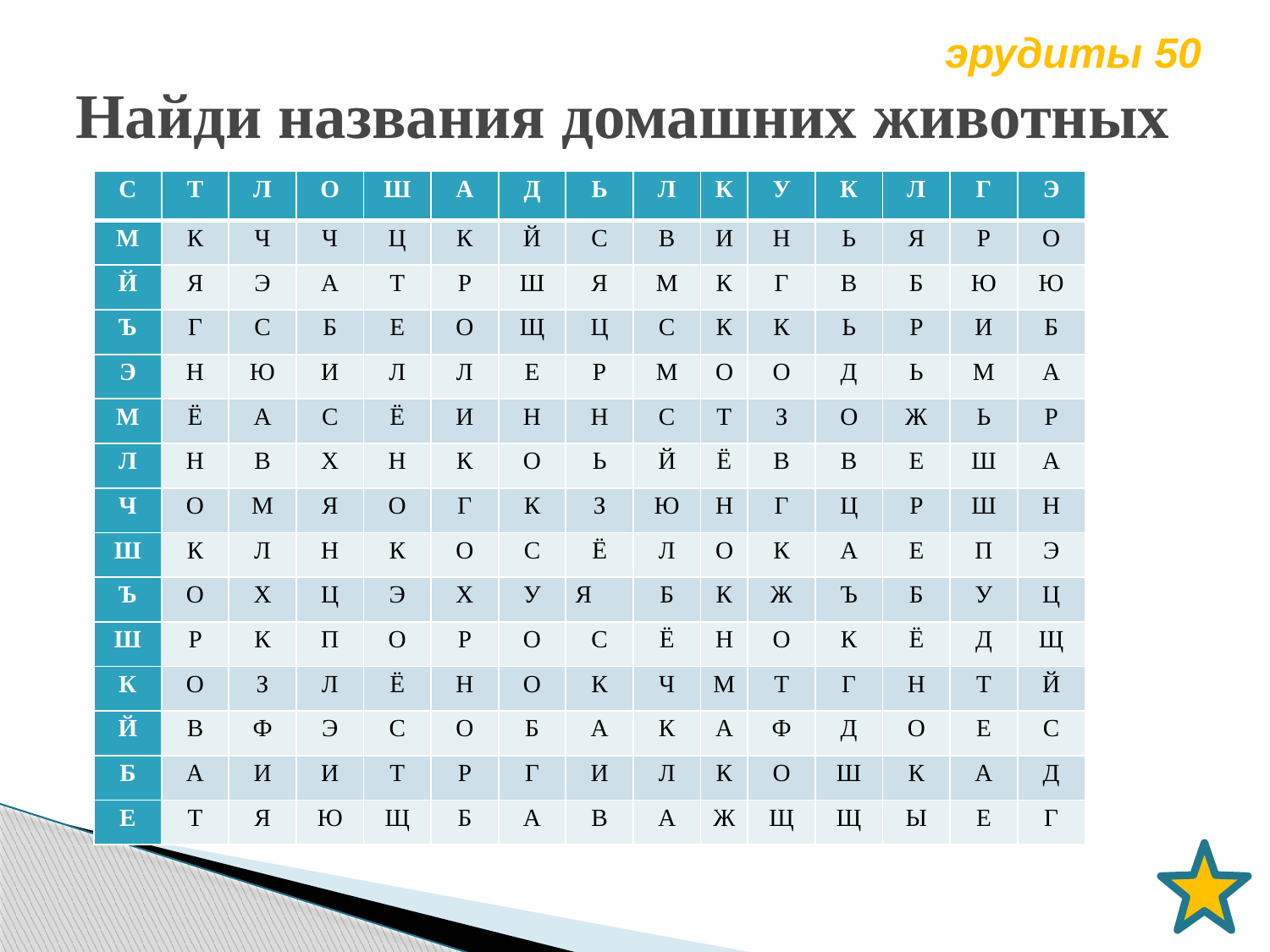

эрудиты 50
# Найди названия домашних животных
| С | Т | Л | О | Ш | А | Д | Ь | Л | К | У | К | Л | Г | Э |
| --- | --- | --- | --- | --- | --- | --- | --- | --- | --- | --- | --- | --- | --- | --- |
| М | К | Ч | Ч | Ц | К | Й | С | В | И | Н | Ь | Я | Р | О |
| Й | Я | Э | А | Т | Р | Ш | Я | М | К | Г | В | Б | Ю | Ю |
| Ъ | Г | С | Б | Е | О | Щ | Ц | С | К | К | Ь | Р | И | Б |
| Э | Н | Ю | И | Л | Л | Е | Р | М | О | О | Д | Ь | М | А |
| М | Ё | А | С | Ё | И | Н | Н | С | Т | З | О | Ж | Ь | Р |
| Л | Н | В | Х | Н | К | О | Ь | Й | Ё | В | В | Е | Ш | А |
| Ч | О | М | Я | О | Г | К | З | Ю | Н | Г | Ц | Р | Ш | Н |
| Ш | К | Л | Н | К | О | С | Ё | Л | О | К | А | Е | П | Э |
| Ъ | О | Х | Ц | Э | Х | У | Я | Б | К | Ж | Ъ | Б | У | Ц |
| Ш | Р | К | П | О | Р | О | С | Ё | Н | О | К | Ё | Д | Щ |
| К | О | З | Л | Ё | Н | О | К | Ч | М | Т | Г | Н | Т | Й |
| Й | В | Ф | Э | С | О | Б | А | К | А | Ф | Д | О | Е | С |
| Б | А | И | И | Т | Р | Г | И | Л | К | О | Ш | К | А | Д |
| Е | Т | Я | Ю | Щ | Б | А | В | А | Ж | Щ | Щ | Ы | Е | Г |